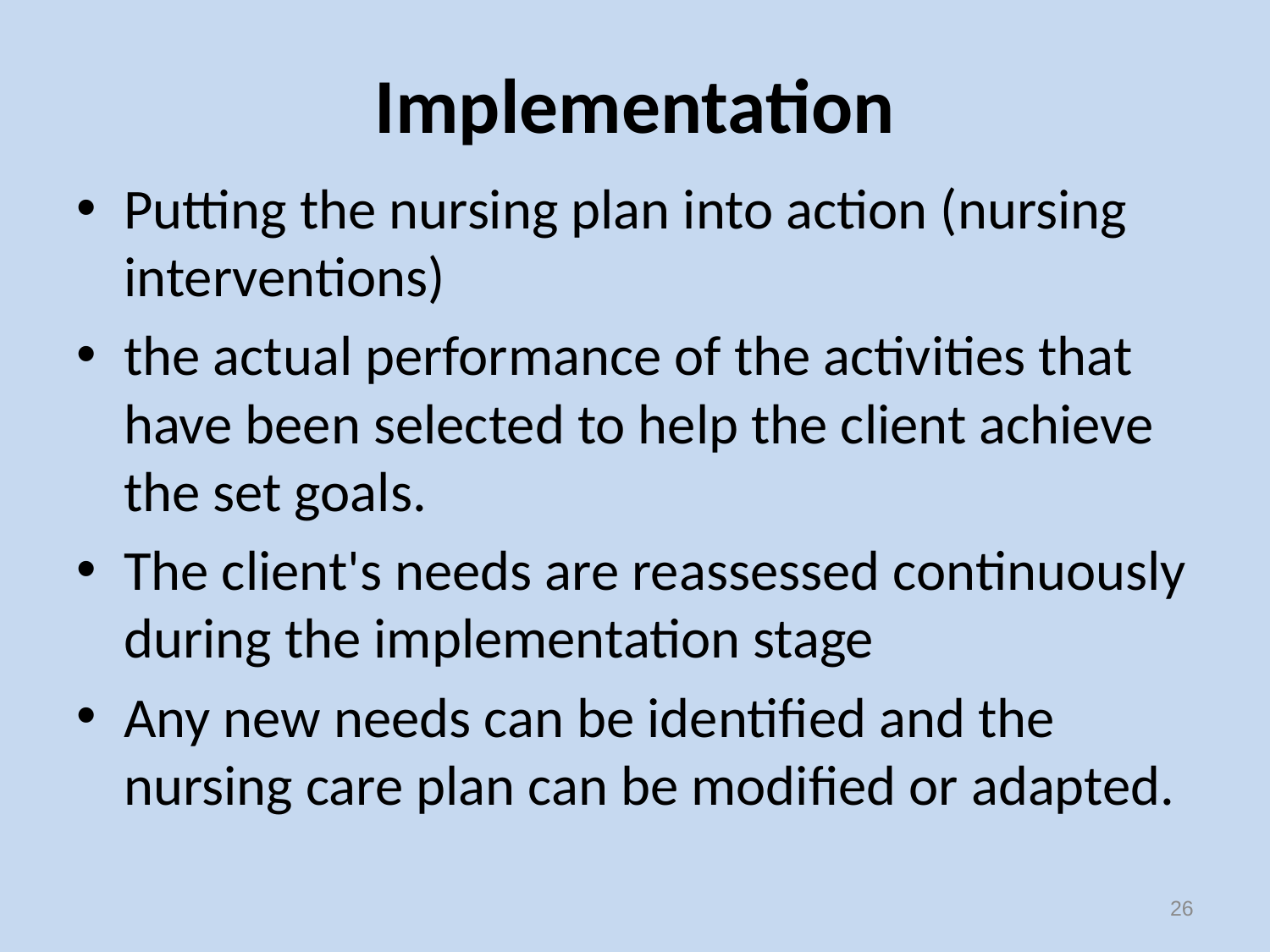

# Implementation
Putting the nursing plan into action (nursing interventions)
the actual performance of the activities that have been selected to help the client achieve the set goals.
The client's needs are reassessed continuously during the implementation stage
Any new needs can be identified and the nursing care plan can be modified or adapted.

26